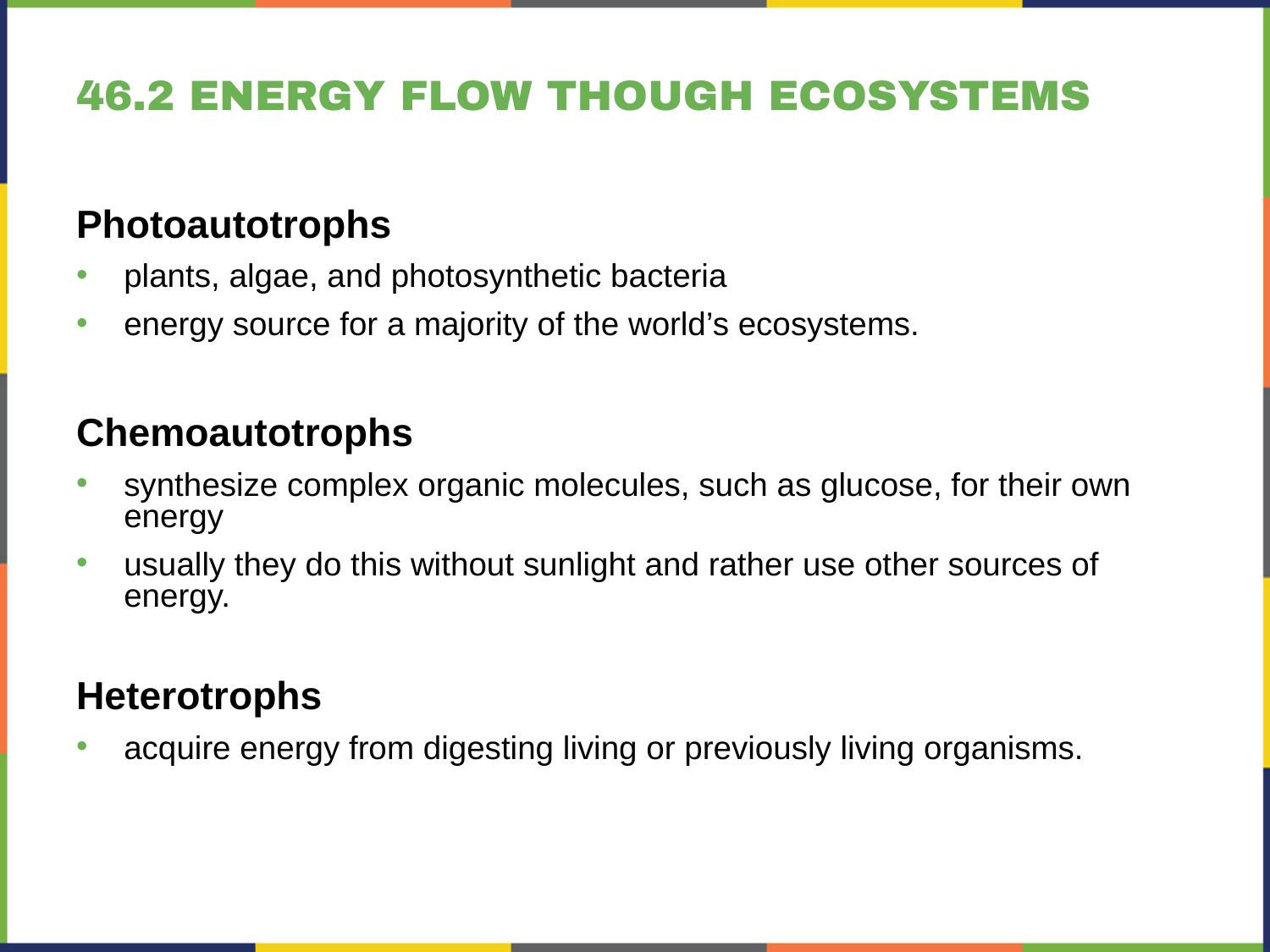

# 46.2 ENERGY FLOW THOUGH ECOSYSTEMS
Photoautotrophs
plants, algae, and photosynthetic bacteria
energy source for a majority of the world’s ecosystems.

Chemoautotrophs
synthesize complex organic molecules, such as glucose, for their own energy
usually they do this without sunlight and rather use other sources of energy.

Heterotrophs
acquire energy from digesting living or previously living organisms.